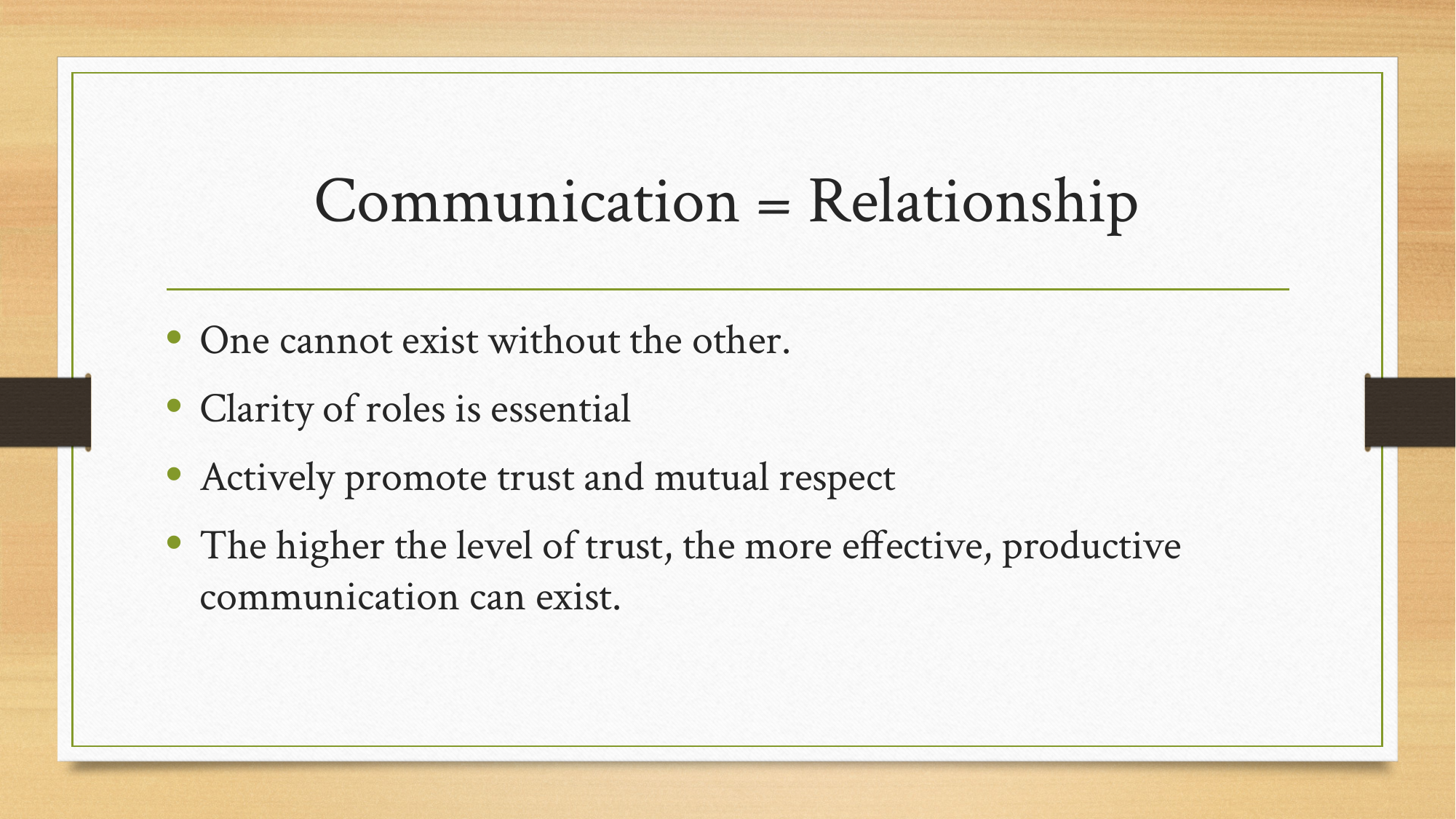

# Communication = Relationship
One cannot exist without the other.
Clarity of roles is essential
Actively promote trust and mutual respect
The higher the level of trust, the more effective, productive communication can exist.